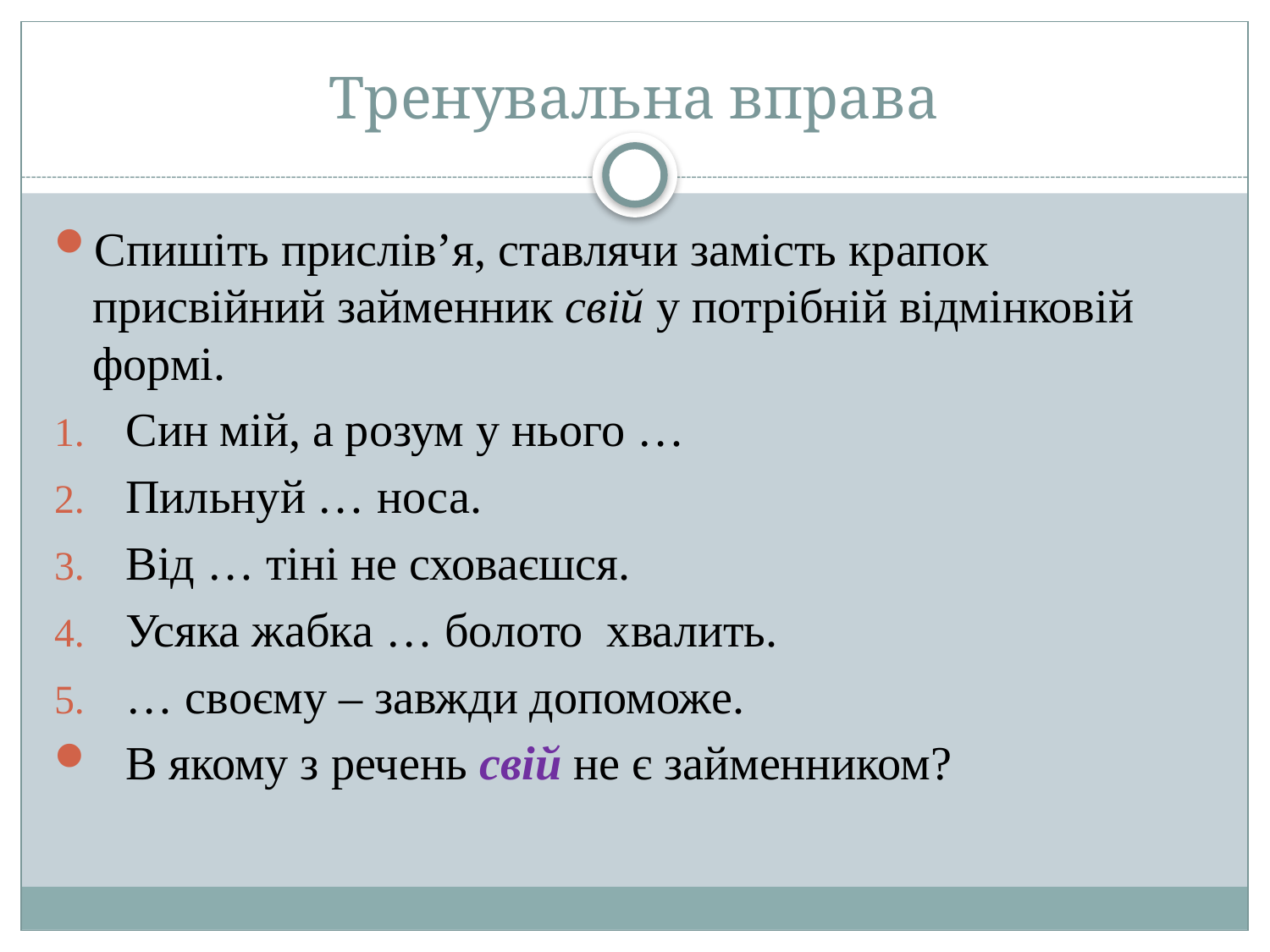

# Тренувальна вправа
Спишіть прислів’я, ставлячи замість крапок присвійний займенник свій у потрібній відмінковій формі.
Син мій, а розум у нього …
Пильнуй … носа.
Від … тіні не сховаєшся.
Усяка жабка … болото  хвалить.
… своєму – завжди допоможе.
В якому з речень свій не є займенником?